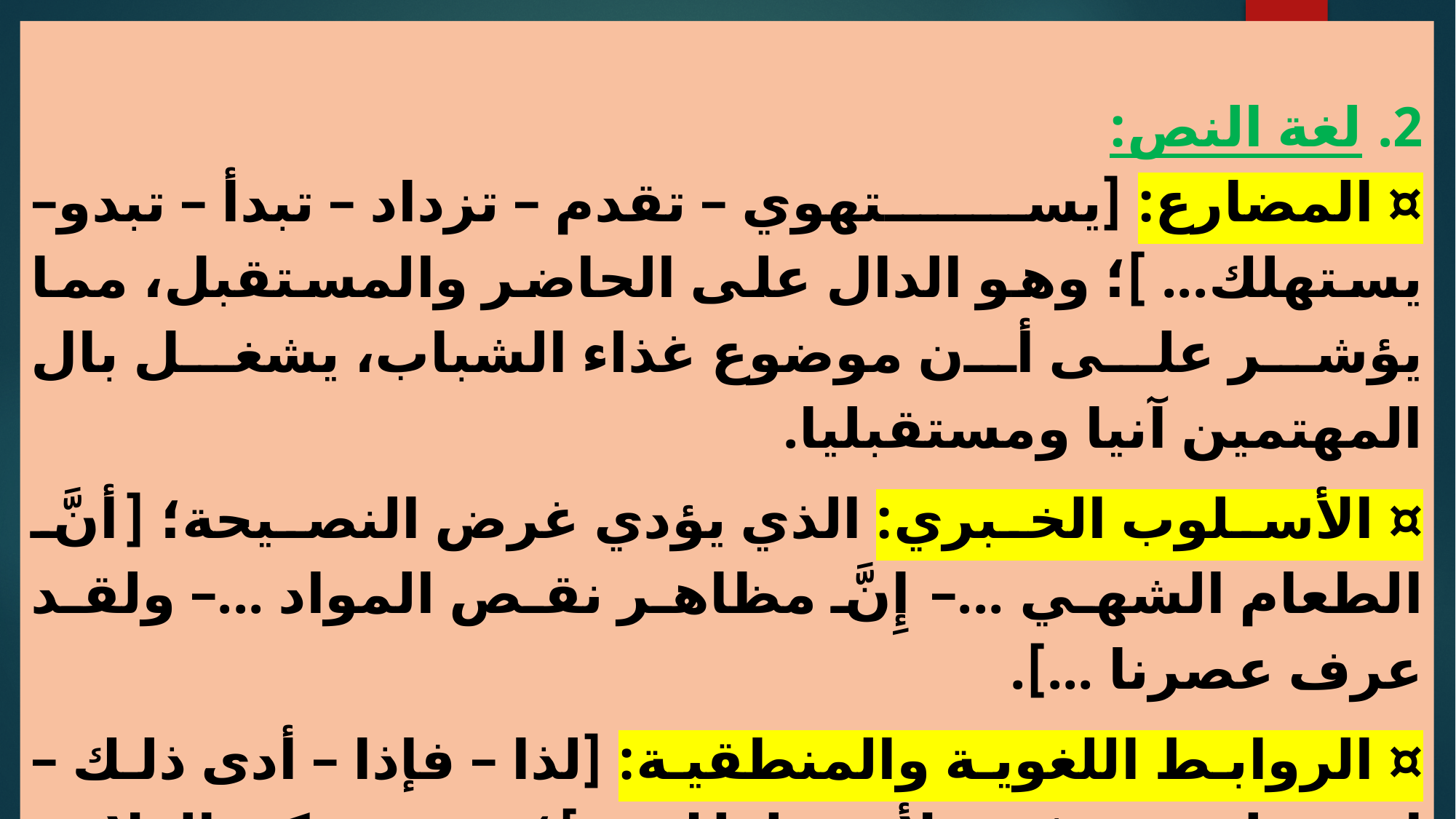

لغة النص:
¤ المضارع: [يستهوي – تقدم – تزداد – تبدأ – تبدو– يستهلك... ]؛ وهو الدال على الحاضر والمستقبل، مما يؤشر على أن موضوع غذاء الشباب، يشغل بال المهتمين آنيا ومستقبليا.
¤ الأسلوب الخبري: الذي يؤدي غرض النصيحة؛ [أنَّ الطعام الشهي ...– إِنَّ مظاهر نقص المواد ...– ولقد عرف عصرنا ...].
¤ الروابط اللغوية والمنطقية: [لذا – فإذا – أدى ذلك – إن – ولقد – رغم – لأنه – لذلك  ...]؛ فهي تحكم العلاقة بين الجمل والفقرات، وتضمن انسجام النص، وتدرج أفكاره.